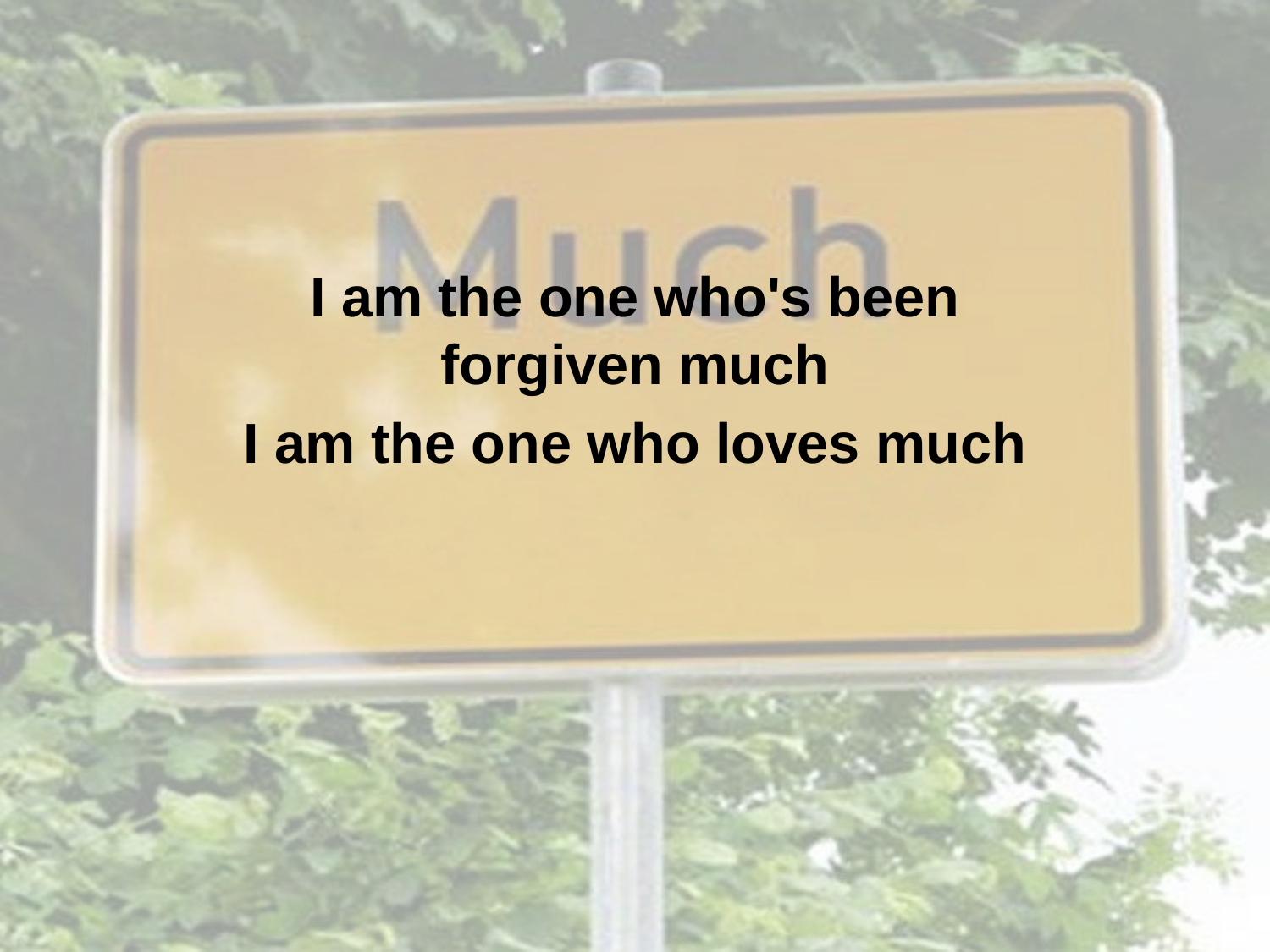

I am the one who's been forgiven much
I am the one who loves much